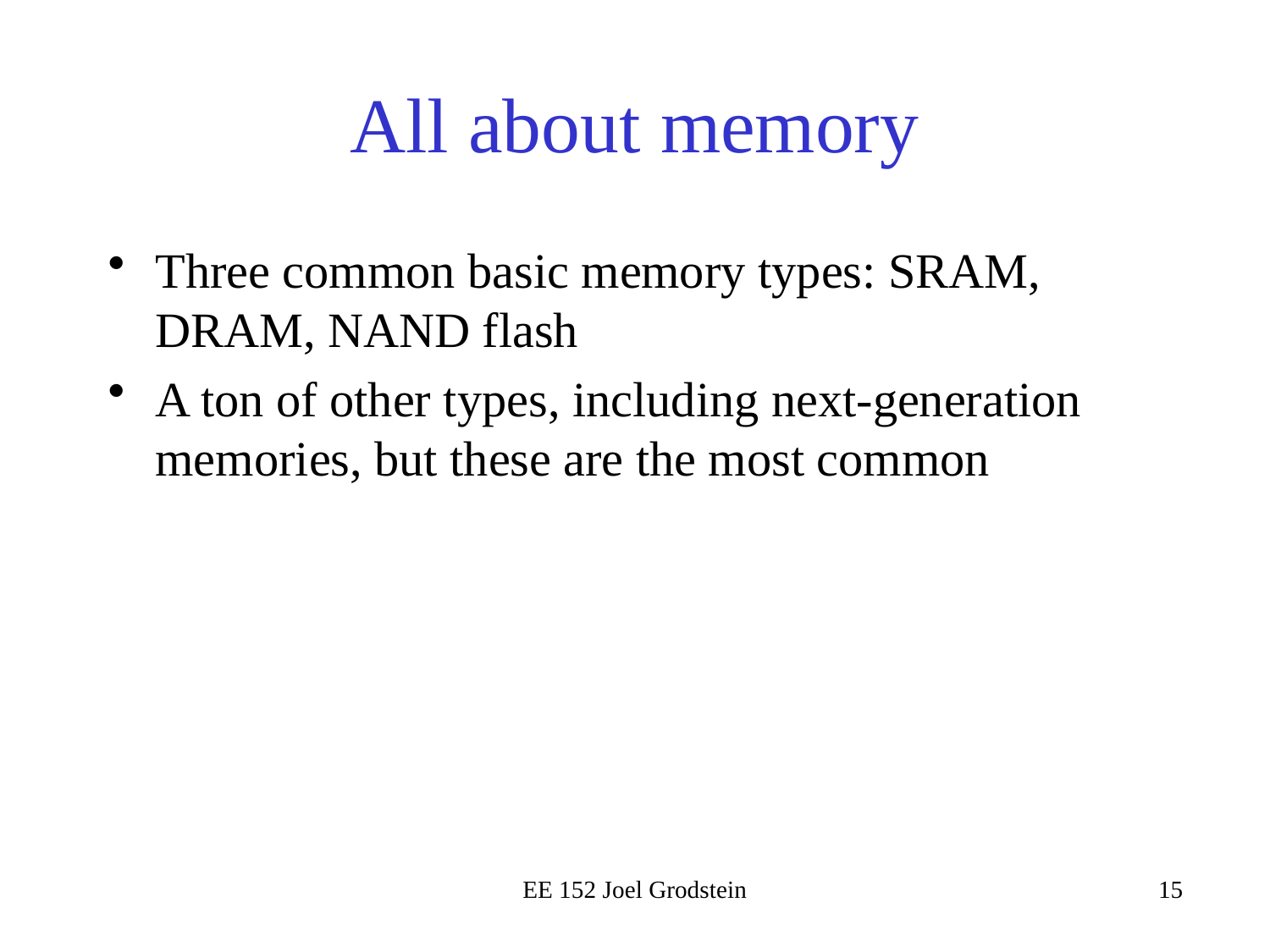

# All about memory
Three common basic memory types: SRAM, DRAM, NAND flash
A ton of other types, including next-generation memories, but these are the most common

EE 152 Joel Grodstein